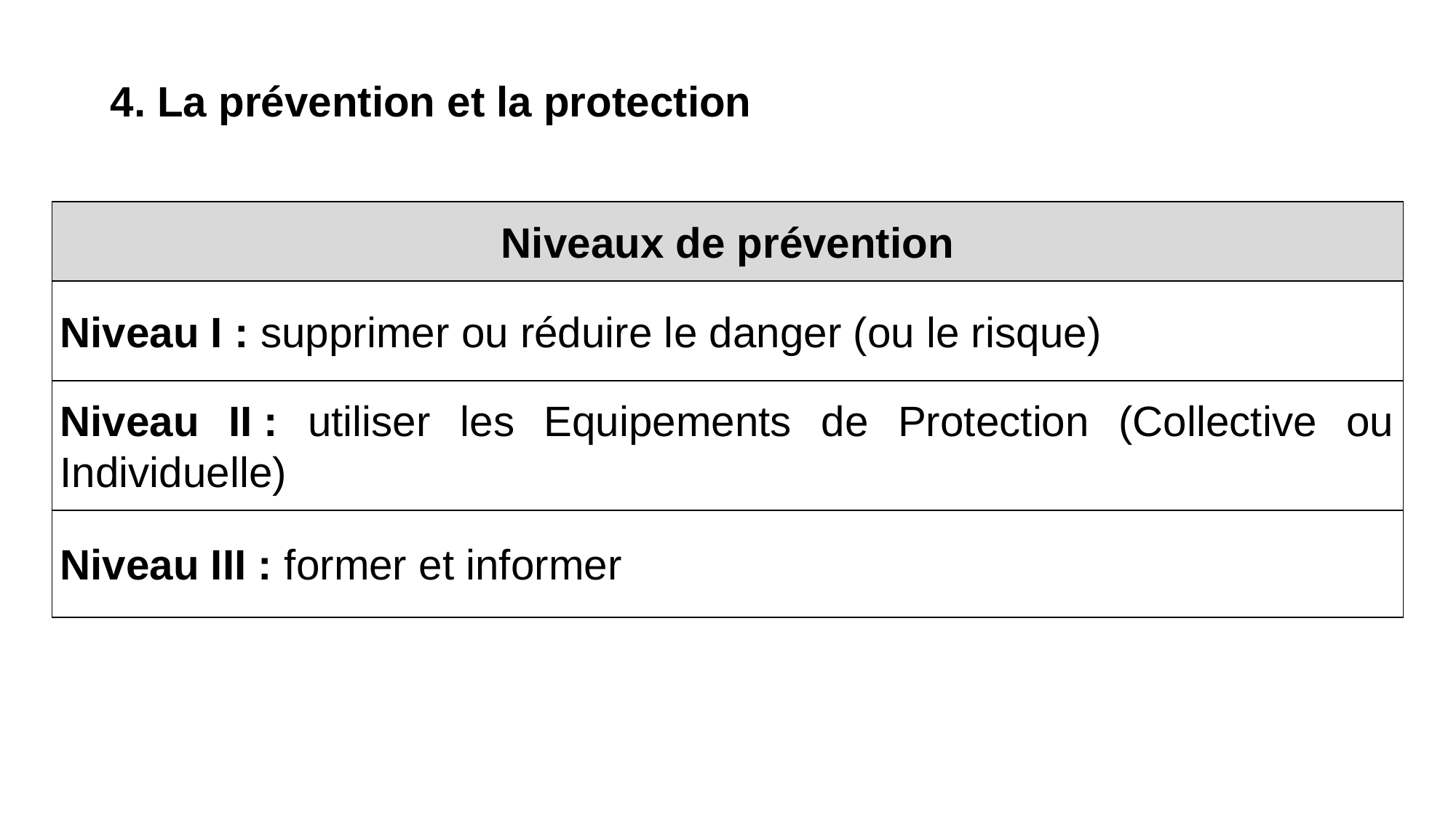

4. La prévention et la protection
| Niveaux de prévention |
| --- |
| Niveau I : supprimer ou réduire le danger (ou le risque) |
| Niveau II : utiliser les Equipements de Protection (Collective ou Individuelle) |
| Niveau III : former et informer |